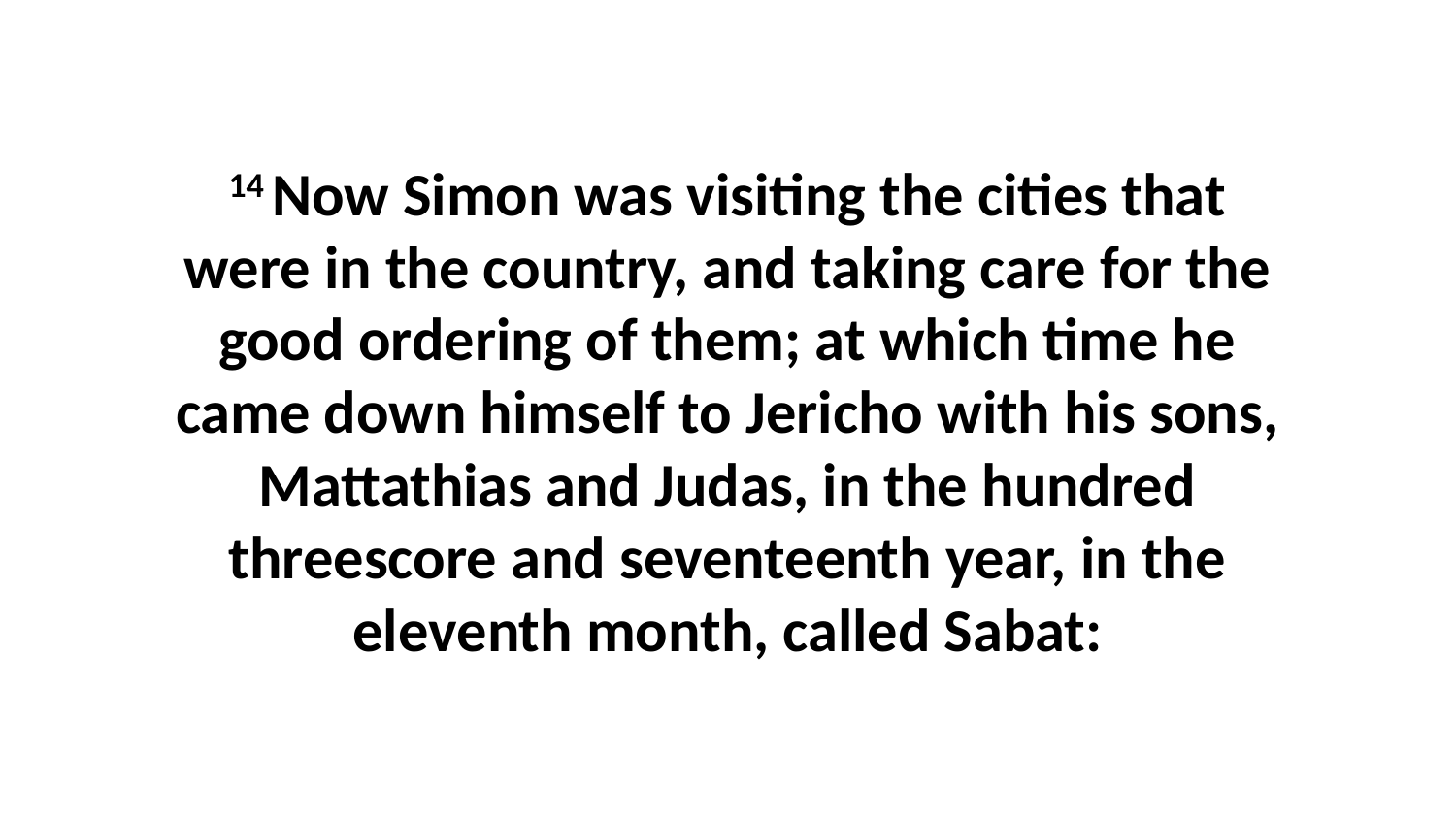

14 Now Simon was visiting the cities that were in the country, and taking care for the good ordering of them; at which time he came down himself to Jericho with his sons, Mattathias and Judas, in the hundred threescore and seventeenth year, in the eleventh month, called Sabat: